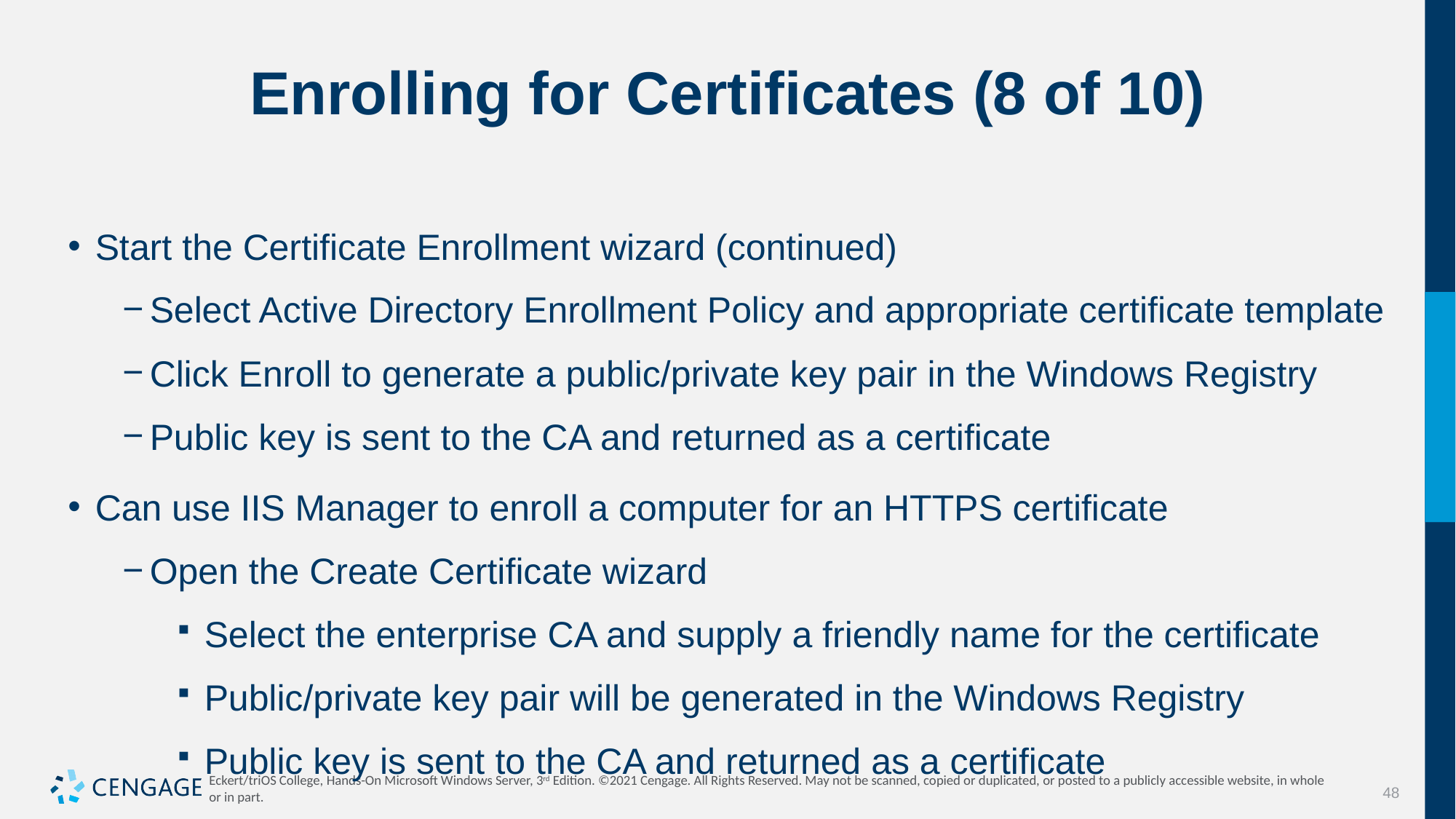

# Enrolling for Certificates (8 of 10)
Start the Certificate Enrollment wizard (continued)
Select Active Directory Enrollment Policy and appropriate certificate template
Click Enroll to generate a public/private key pair in the Windows Registry
Public key is sent to the CA and returned as a certificate
Can use IIS Manager to enroll a computer for an HTTPS certificate
Open the Create Certificate wizard
Select the enterprise CA and supply a friendly name for the certificate
Public/private key pair will be generated in the Windows Registry
Public key is sent to the CA and returned as a certificate